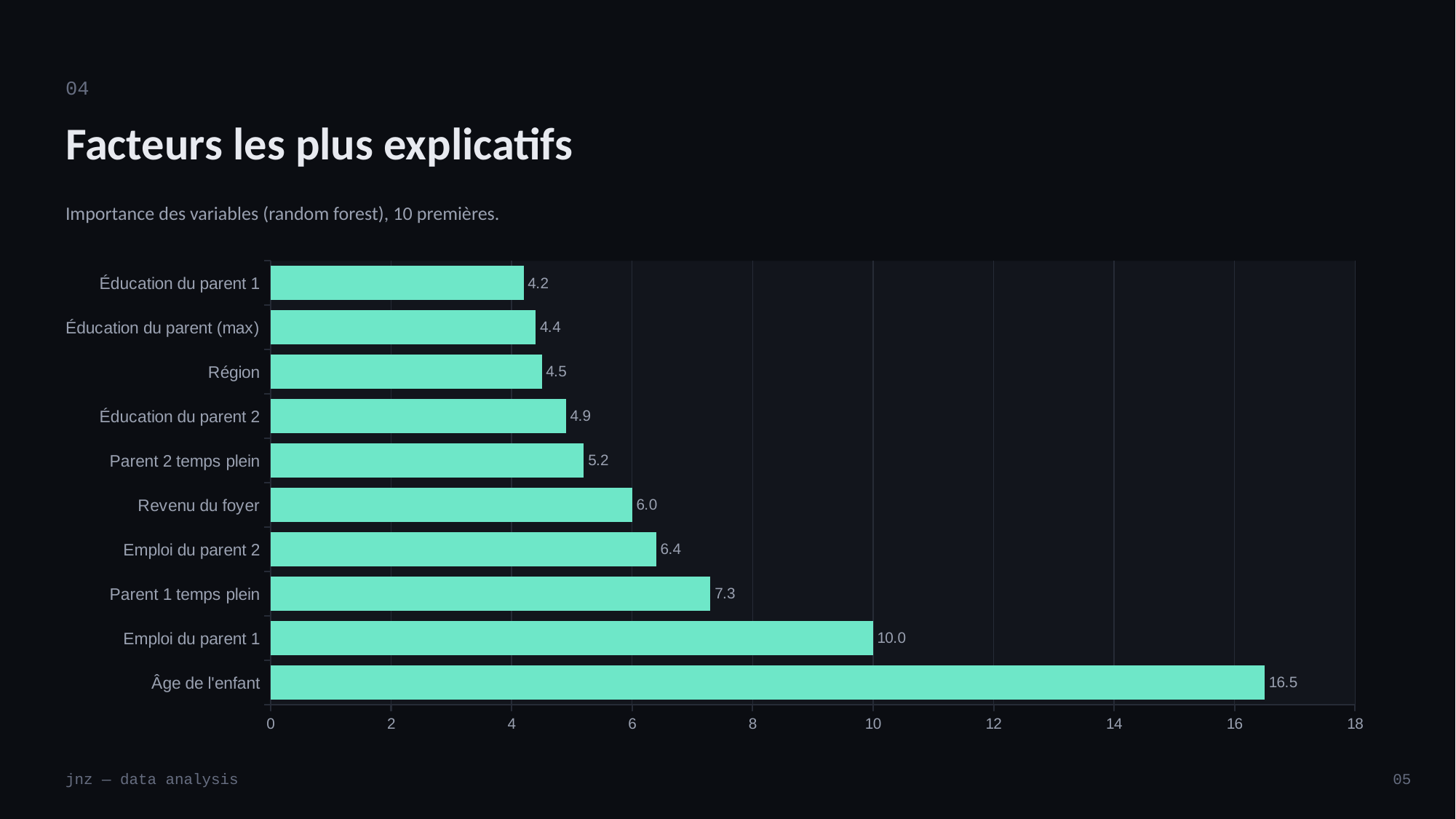

04
Facteurs les plus explicatifs
Importance des variables (random forest), 10 premières.

### Chart

| Category | Importance |
|---|---|
| Âge de l'enfant | 16.5 |
| Emploi du parent 1 | 10.0 |
| Parent 1 temps plein | 7.3 |
| Emploi du parent 2 | 6.4 |
| Revenu du foyer | 6.0 |
| Parent 2 temps plein | 5.2 |
| Éducation du parent 2 | 4.9 |
| Région | 4.5 |
| Éducation du parent (max) | 4.4 |
| Éducation du parent 1 | 4.2 |
jnz — data analysis
05